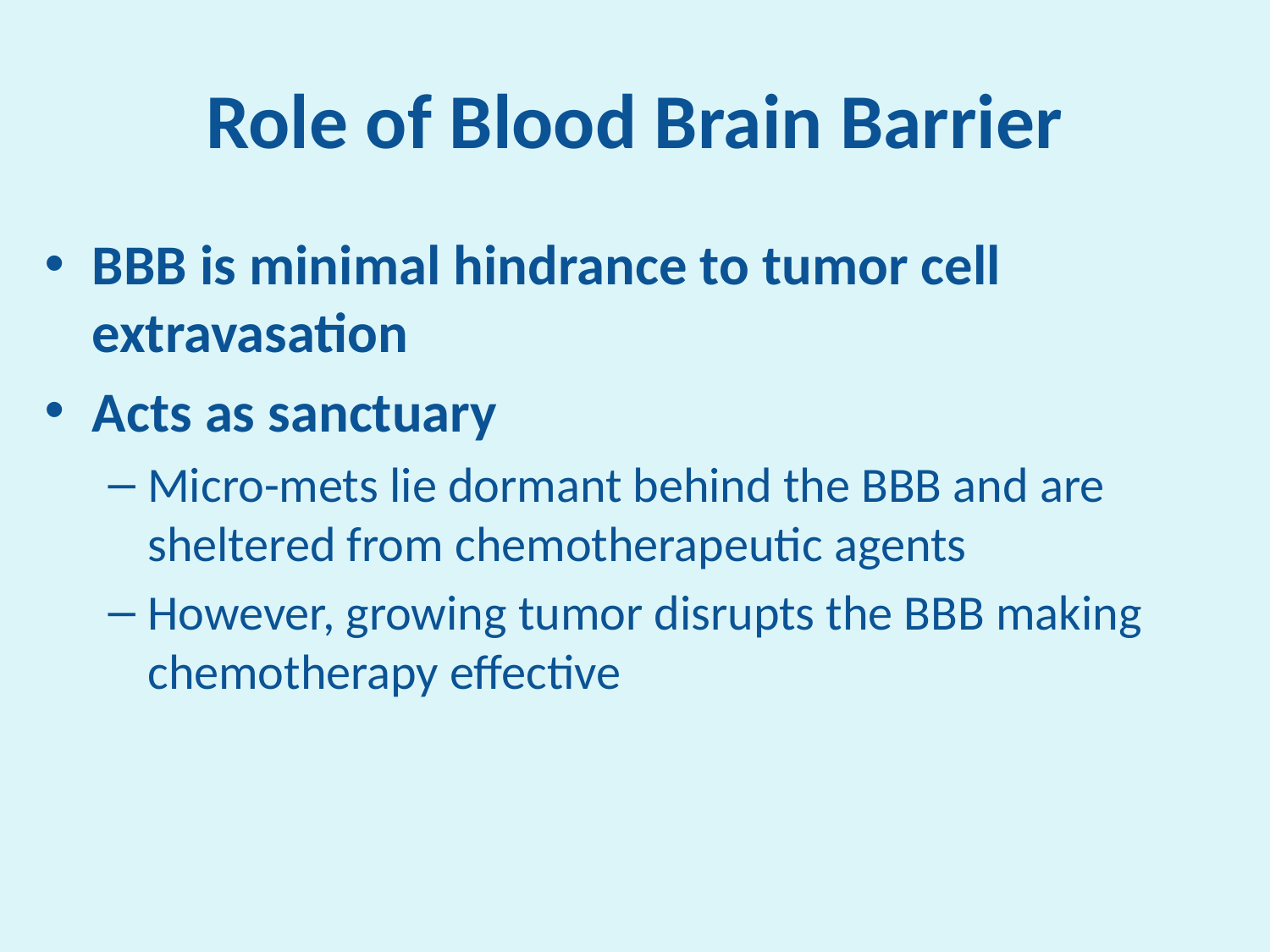

# Role of Blood Brain Barrier
BBB is minimal hindrance to tumor cell extravasation
Acts as sanctuary
Micro-mets lie dormant behind the BBB and are sheltered from chemotherapeutic agents
However, growing tumor disrupts the BBB making chemotherapy effective